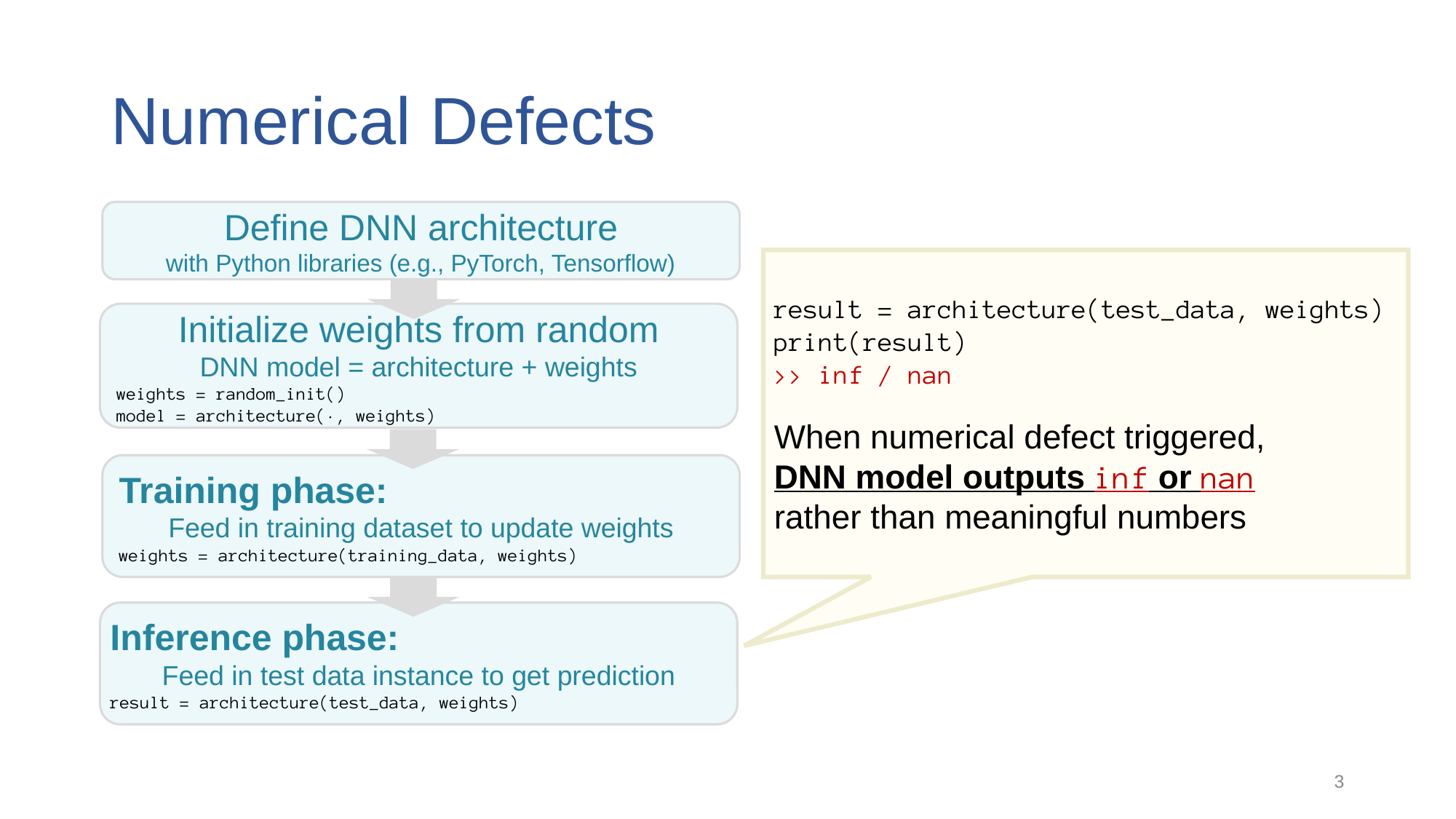

# Numerical Defects
Define DNN architecture
with Python libraries (e.g., PyTorch, Tensorflow)

Initialize weights from random
DNN model = architecture + weights
weights = random_init()
model = architecture(·, weights)

Training phase:
Feed in training dataset to update weights
weights = architecture(training_data, weights)

Inference phase:
Feed in test data instance to get prediction
result = architecture(test_data, weights)
result = architecture(test_data, weights)
print(result)
>> inf / nan

When numerical defect triggered,
DNN model outputs inf or nan
rather than meaningful numbers
3